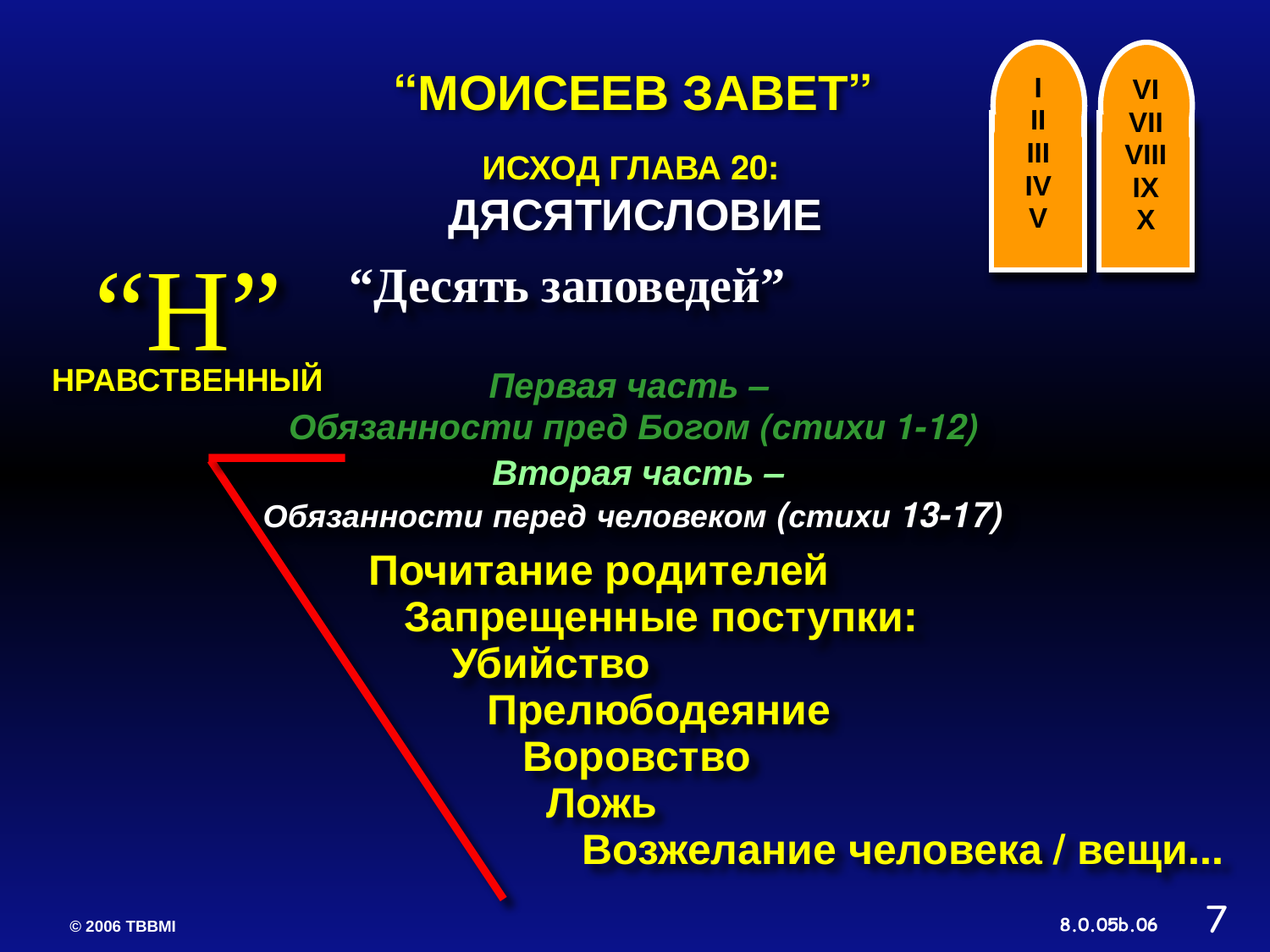

I
II
III
IV
V
VI
VII
VIII
IX
X

“МОИСЕЕВ ЗАВЕТ”

ИСХОД ГЛАВА 20:
ДЯСЯТИСЛОВИЕ

“Н”

“Десять заповедей”

НРАВСТВЕННЫЙ
Первая часть –
Обязанности пред Богом (стихи 1-12)
  Вторая часть –
Обязанности перед человеком (стихи 13-17)

 Почитание родителей
    Запрещенные поступки:
        Убийство
           Прелюбодеяние
              Воровство
                Ложь
                   Возжелание человека / вещи...

7

06